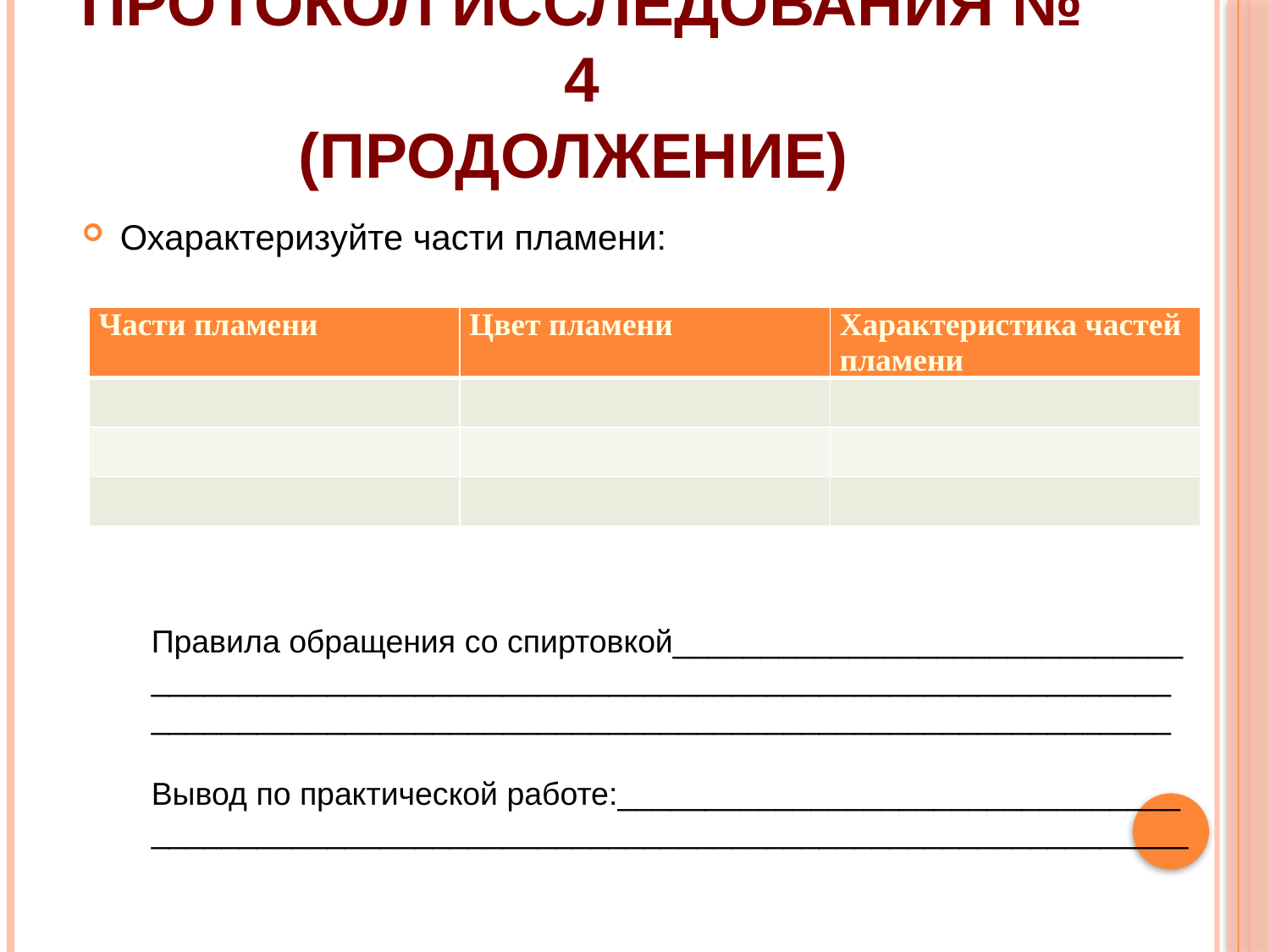

# Протокол исследования № 4 (продолжение)
Охарактеризуйте части пламени:
| Части пламени | Цвет пламени | Характеристика частей пламени |
| --- | --- | --- |
|  |  |  |
|  |  |  |
|  |  |  |
Правила обращения со спиртовкой_____________________________
__________________________________________________________
__________________________________________________________

Вывод по практической работе:________________________________
___________________________________________________________